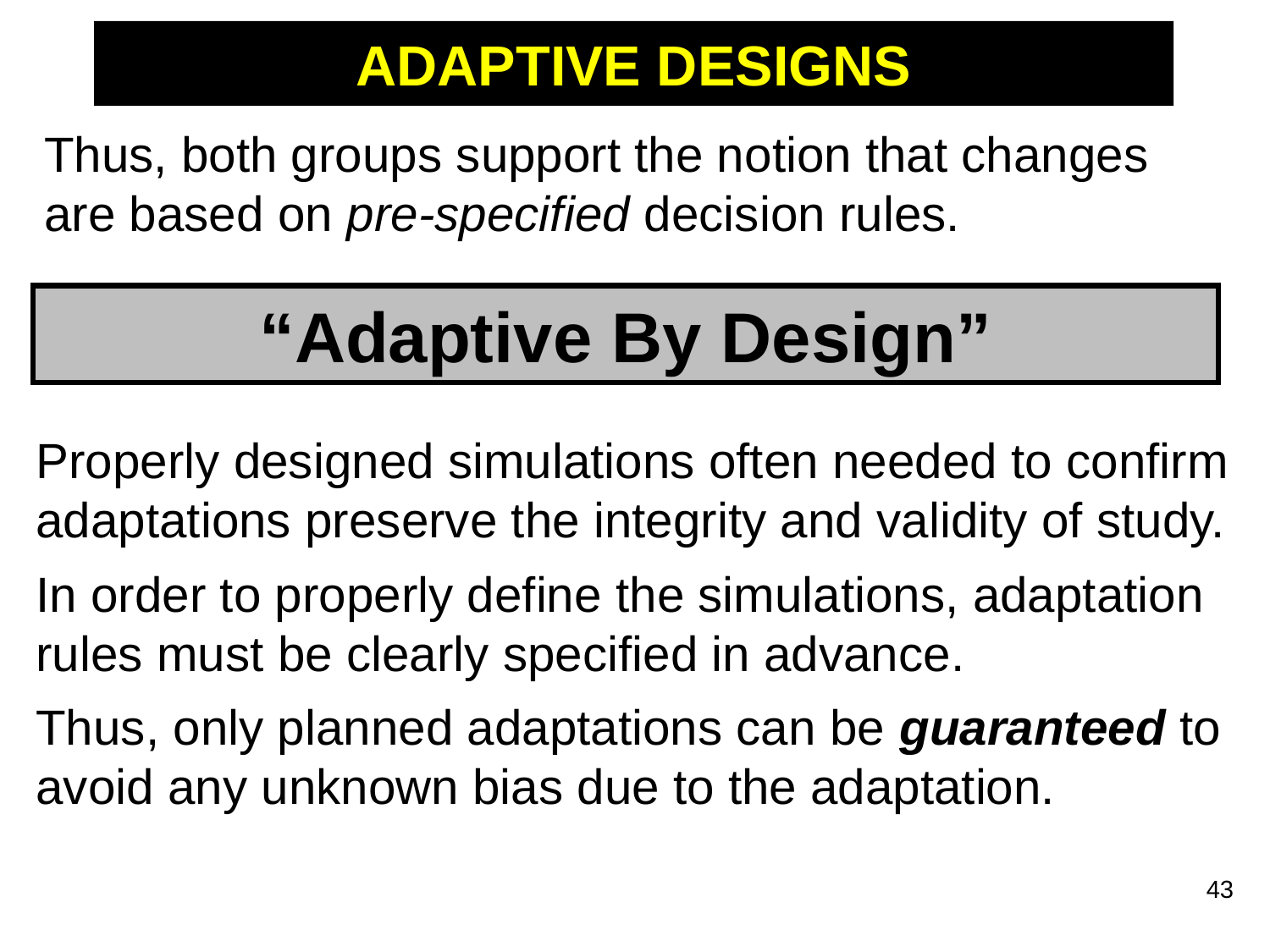

# ADAPTIVE DESIGNS
Thus, both groups support the notion that changes are based on pre-specified decision rules.
“Adaptive By Design”
Properly designed simulations often needed to confirm adaptations preserve the integrity and validity of study.
In order to properly define the simulations, adaptation rules must be clearly specified in advance.
Thus, only planned adaptations can be guaranteed to avoid any unknown bias due to the adaptation.
43